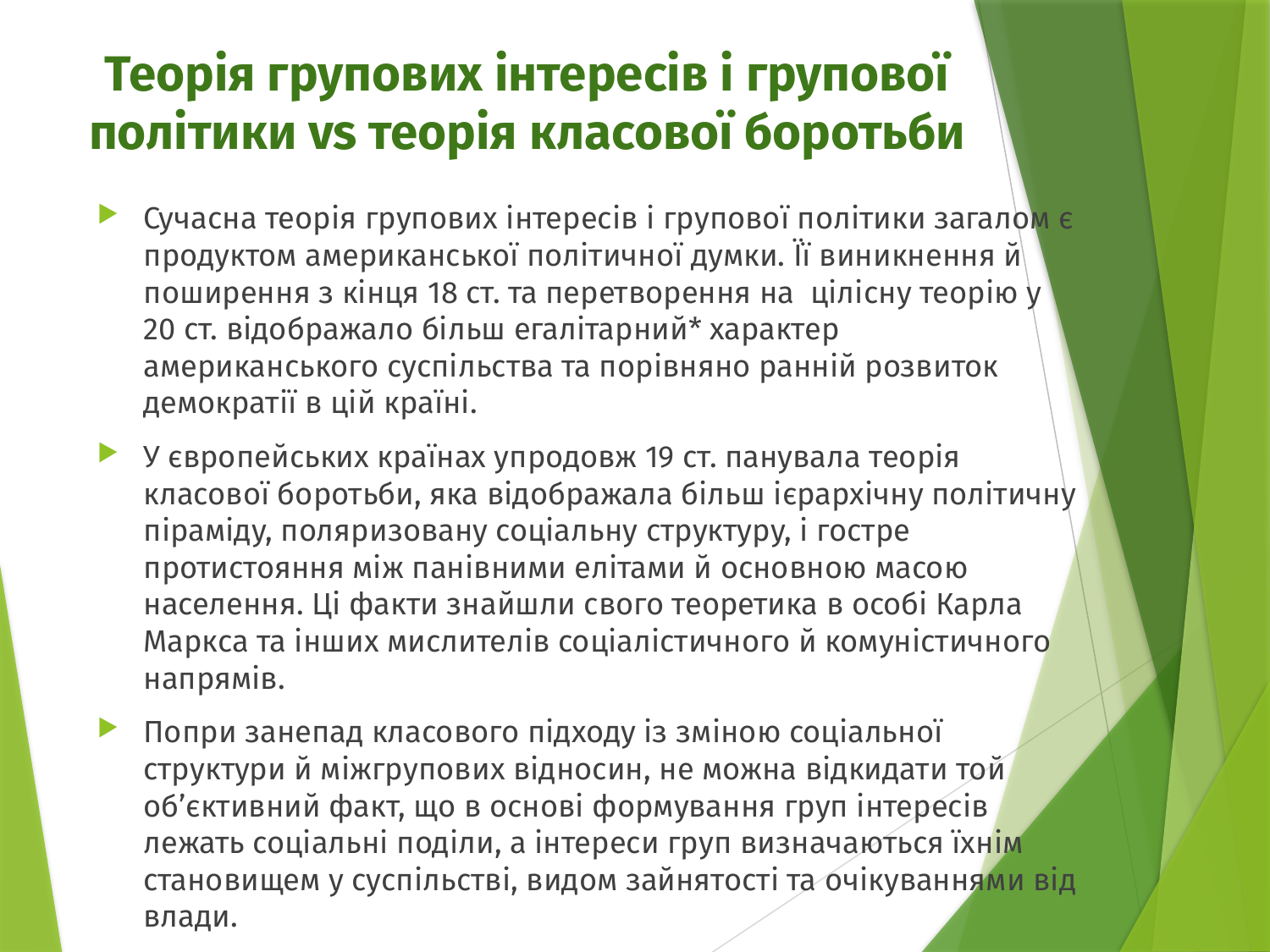

# Теорія групових інтересів і групової політики vs теорія класової боротьби
Сучасна теорія групових інтересів і групової політики загалом є продуктом американської політичної думки. Її виникнення й поширення з кінця 18 ст. та перетворення на  цілісну теорію у 20 ст. відображало більш егалітарний* характер американського суспільства та порівняно ранній розвиток демократії в цій країні.
У європейських країнах упродовж 19 ст. панувала теорія класової боротьби, яка відображала більш ієрархічну політичну піраміду, поляризовану соціальну структуру, і гостре протистояння між панівними елітами й основною масою населення. Ці факти знайшли свого теоретика в особі Карла Маркса та інших мислителів соціалістичного й комуністичного напрямів.
Попри занепад класового підходу із зміною соціальної структури й міжгрупових відносин, не можна відкидати той об’єктивний факт, що в основі формування груп інтересів лежать соціальні поділи, а інтереси груп визначаються їхнім становищем у суспільстві, видом зайнятості та очікуваннями від влади.